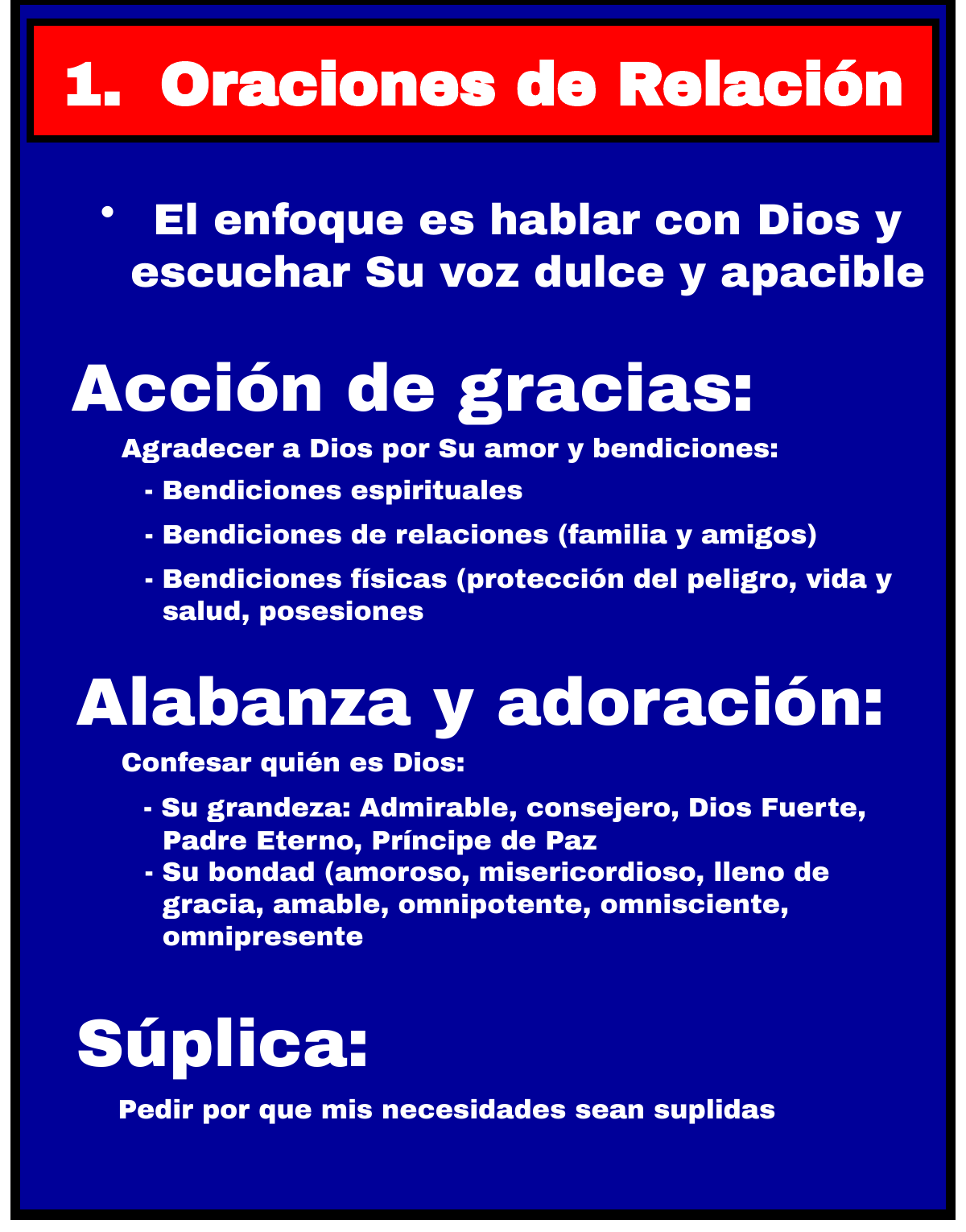

El enfoque es hablar con Dios y escuchar Su voz dulce y apacible

 Acción de gracias:
     Agradecer a Dios por Su amor y bendiciones:

          - Bendiciones espirituales

         - Bendiciones de relaciones (familia y amigos)

         - Bendiciones físicas (protección del peligro, vida y
     salud, posesiones

 Alabanza y adoración:
     Confesar quién es Dios:

          - Su grandeza: Admirable, consejero, Dios Fuerte,
     Padre Eterno, Príncipe de Paz
         - Su bondad (amoroso, misericordioso, lleno de
     gracia, amable, omnipotente, omnisciente,
     omnipresente

 Súplica:

      Pedir por que mis necesidades sean suplidas

Oraciones de Relación